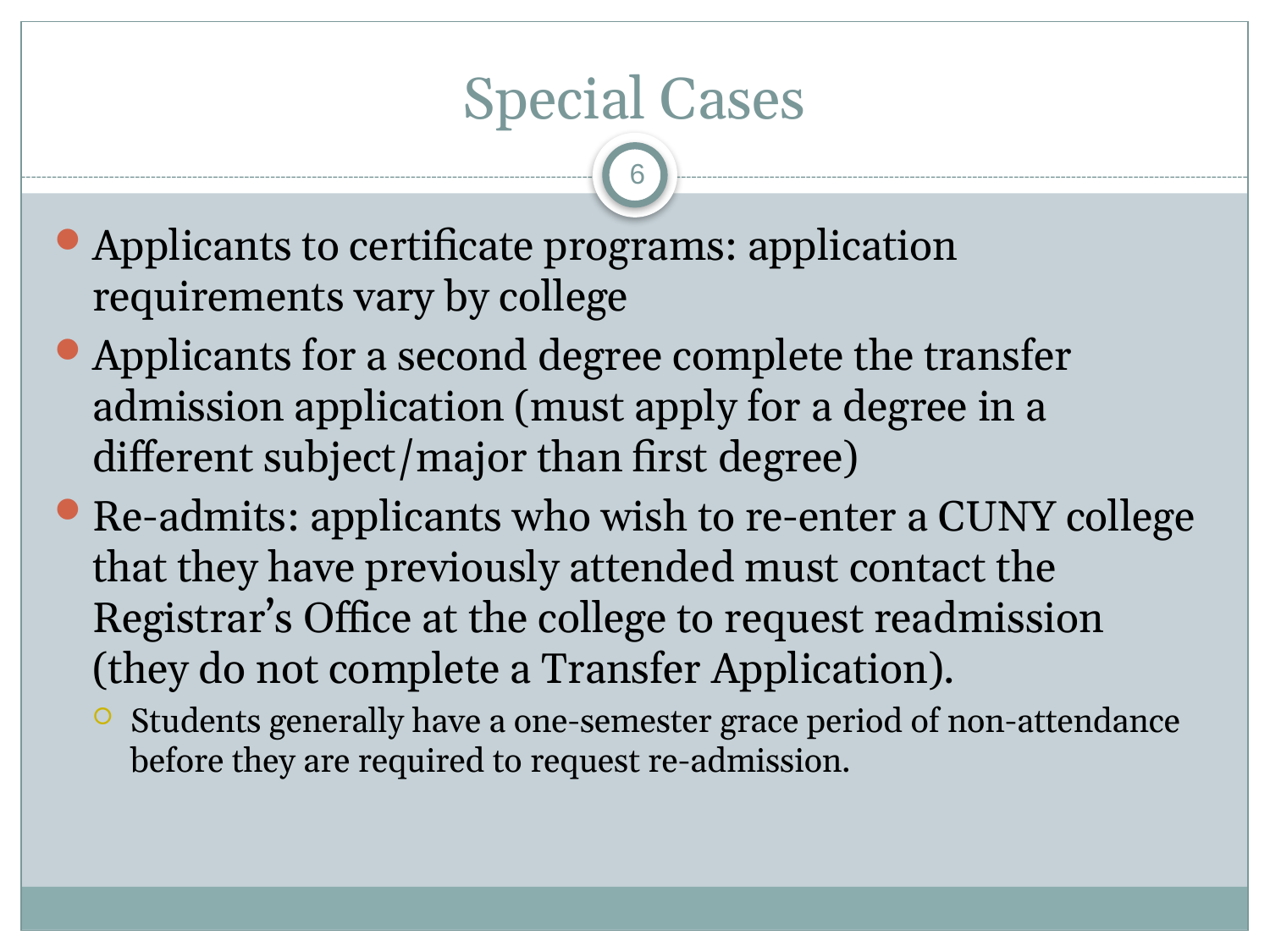

# Special Cases
6
Applicants to certificate programs: application requirements vary by college
Applicants for a second degree complete the transfer admission application (must apply for a degree in a different subject/major than first degree)
Re-admits: applicants who wish to re-enter a CUNY college that they have previously attended must contact the Registrar’s Office at the college to request readmission (they do not complete a Transfer Application).
Students generally have a one-semester grace period of non-attendance before they are required to request re-admission.